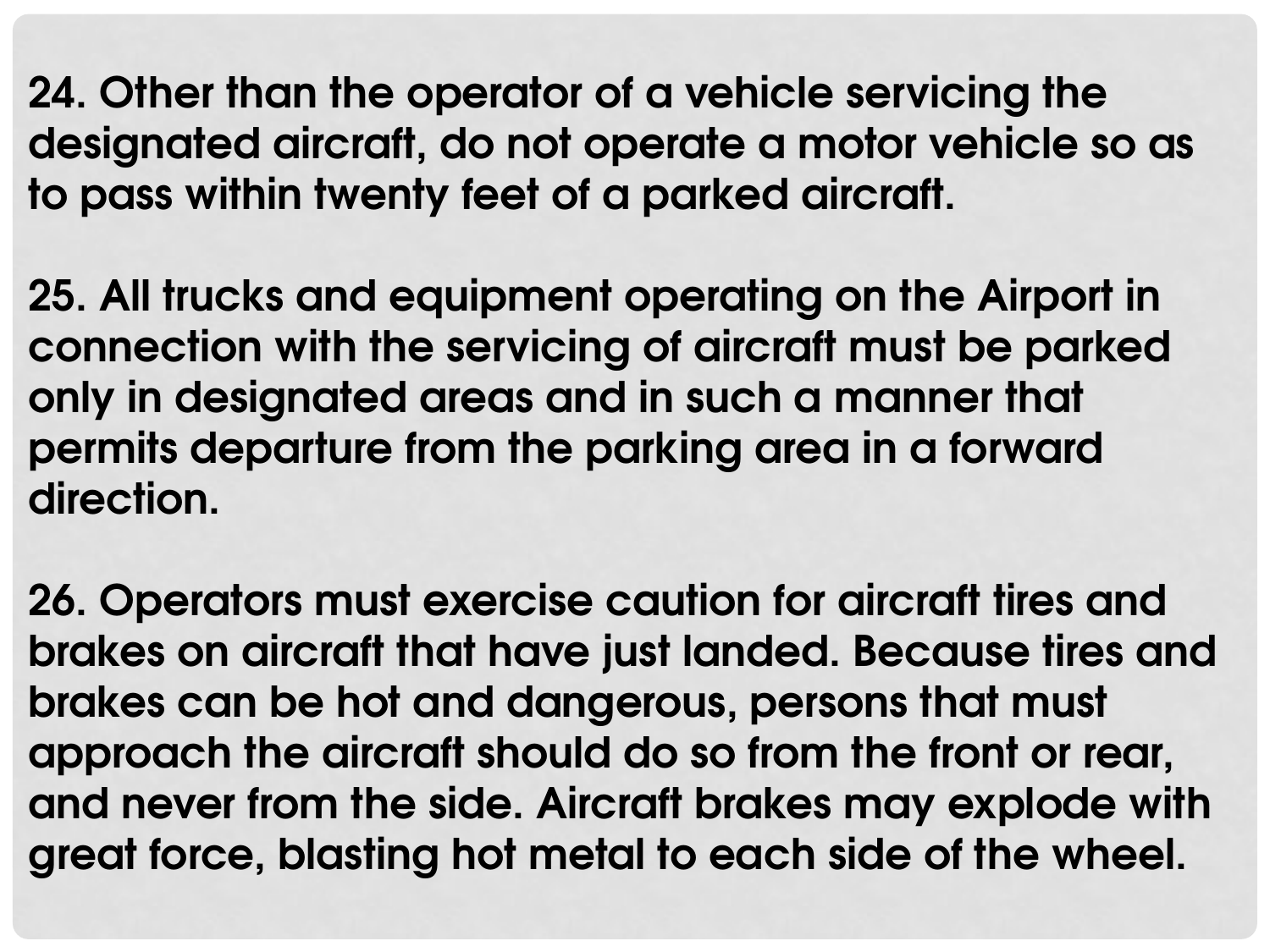

24. Other than the operator of a vehicle servicing the designated aircraft, do not operate a motor vehicle so as to pass within twenty feet of a parked aircraft.

25. All trucks and equipment operating on the Airport in connection with the servicing of aircraft must be parked only in designated areas and in such a manner that permits departure from the parking area in a forward direction.

26. Operators must exercise caution for aircraft tires and brakes on aircraft that have just landed. Because tires and brakes can be hot and dangerous, persons that must approach the aircraft should do so from the front or rear, and never from the side. Aircraft brakes may explode with great force, blasting hot metal to each side of the wheel.